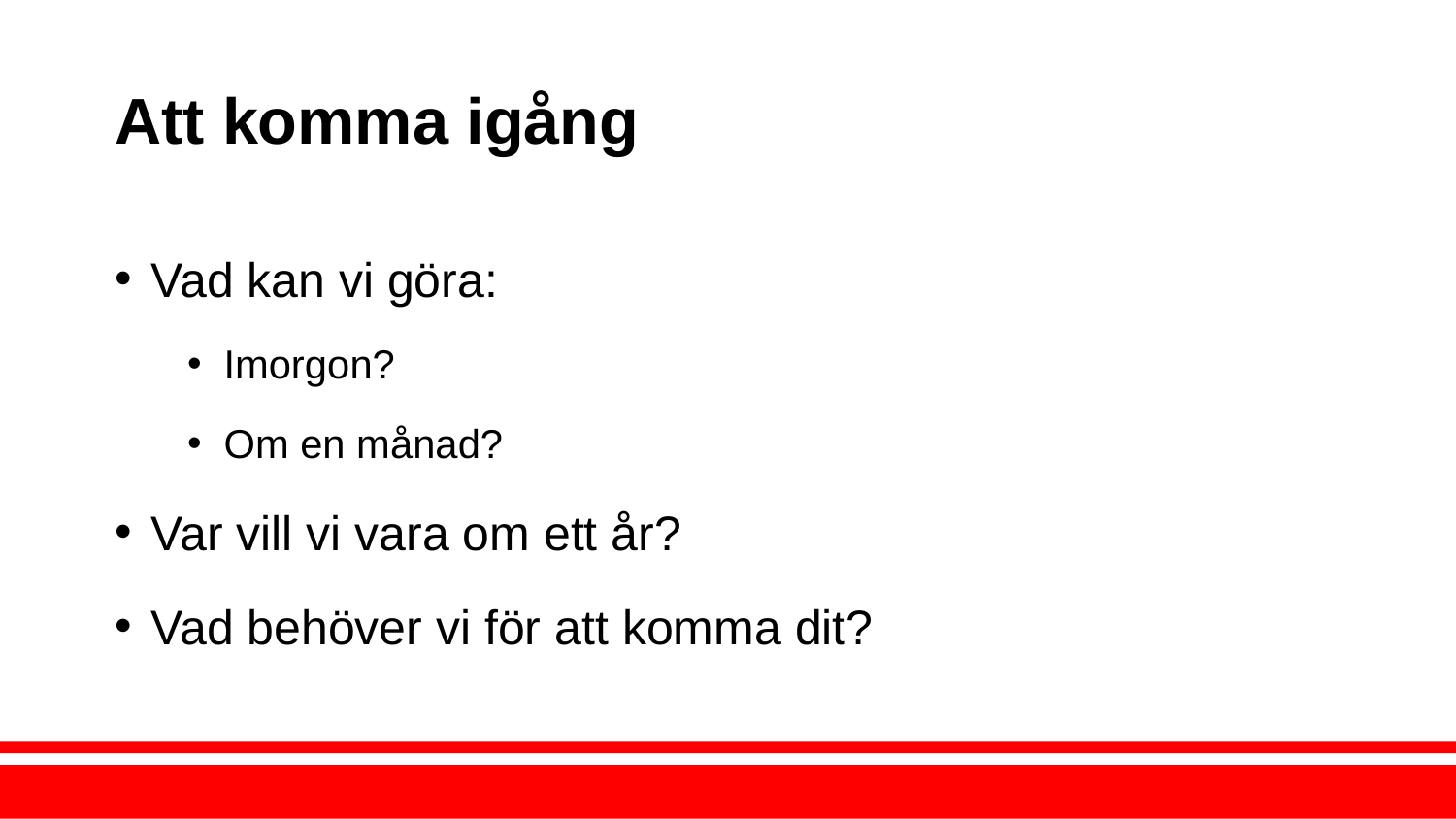

# Att komma igång
Vad kan vi göra:
Imorgon?
Om en månad?
Var vill vi vara om ett år?
Vad behöver vi för att komma dit?